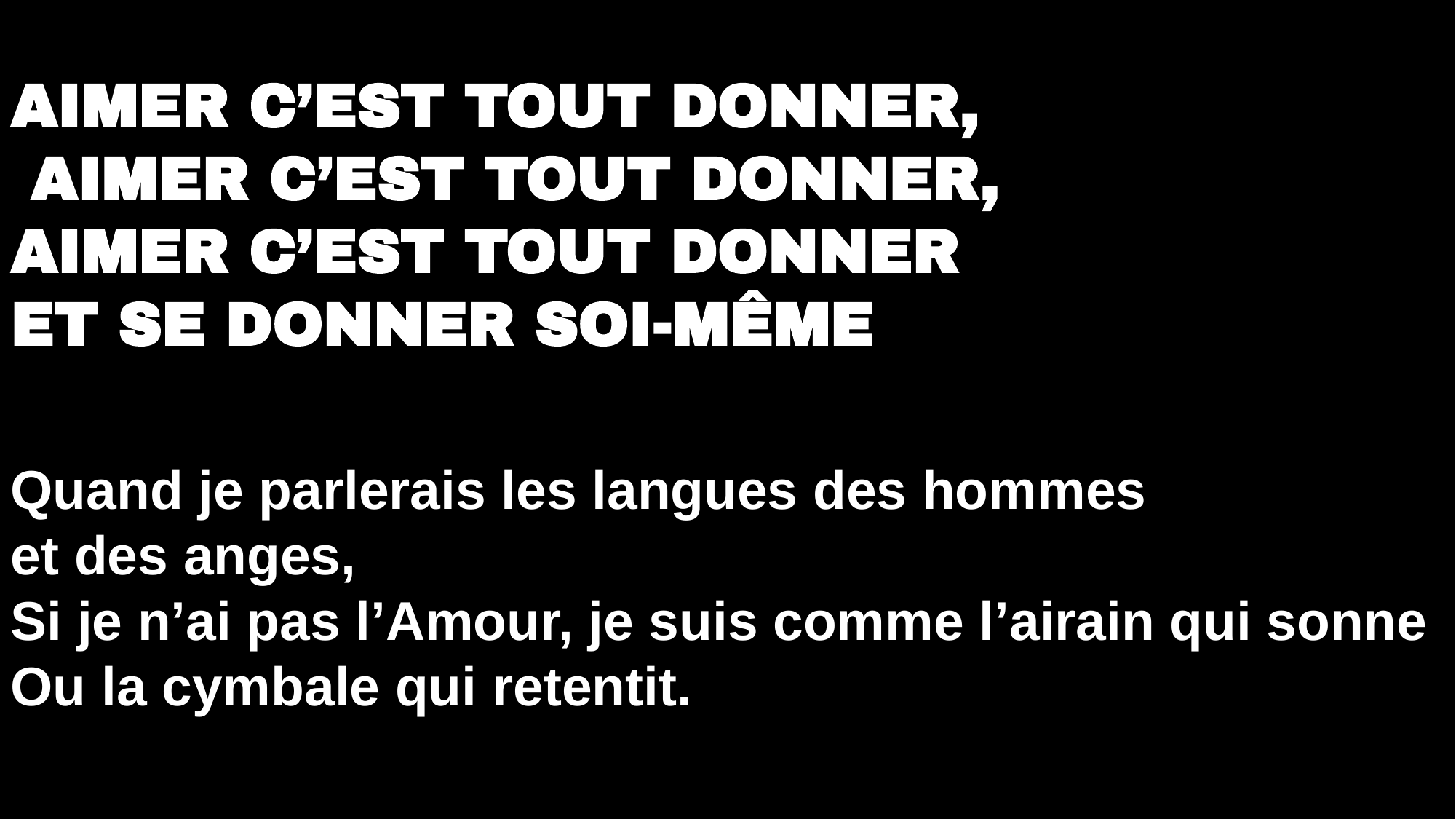

Aimer c’est tout donner,
 aimer c’est tout donner,
Aimer c’est tout donner
et se donner soi-même

Quand je parlerais les langues des hommes
et des anges,
Si je n’ai pas l’Amour, je suis comme l’airain qui sonne
Ou la cymbale qui retentit.